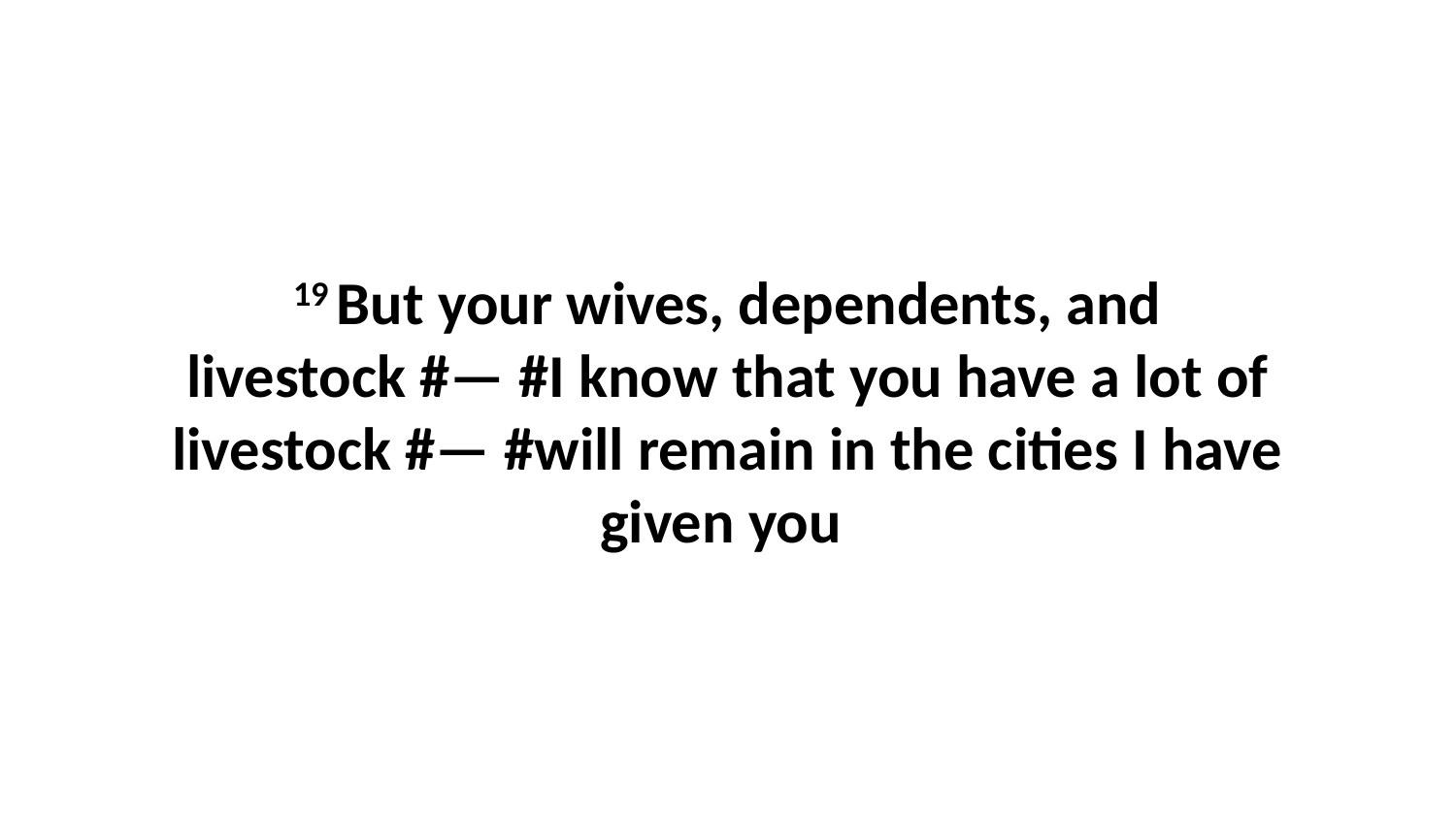

19 But your wives, dependents, and livestock #— #I know that you have a lot of livestock #— #will remain in the cities I have given you